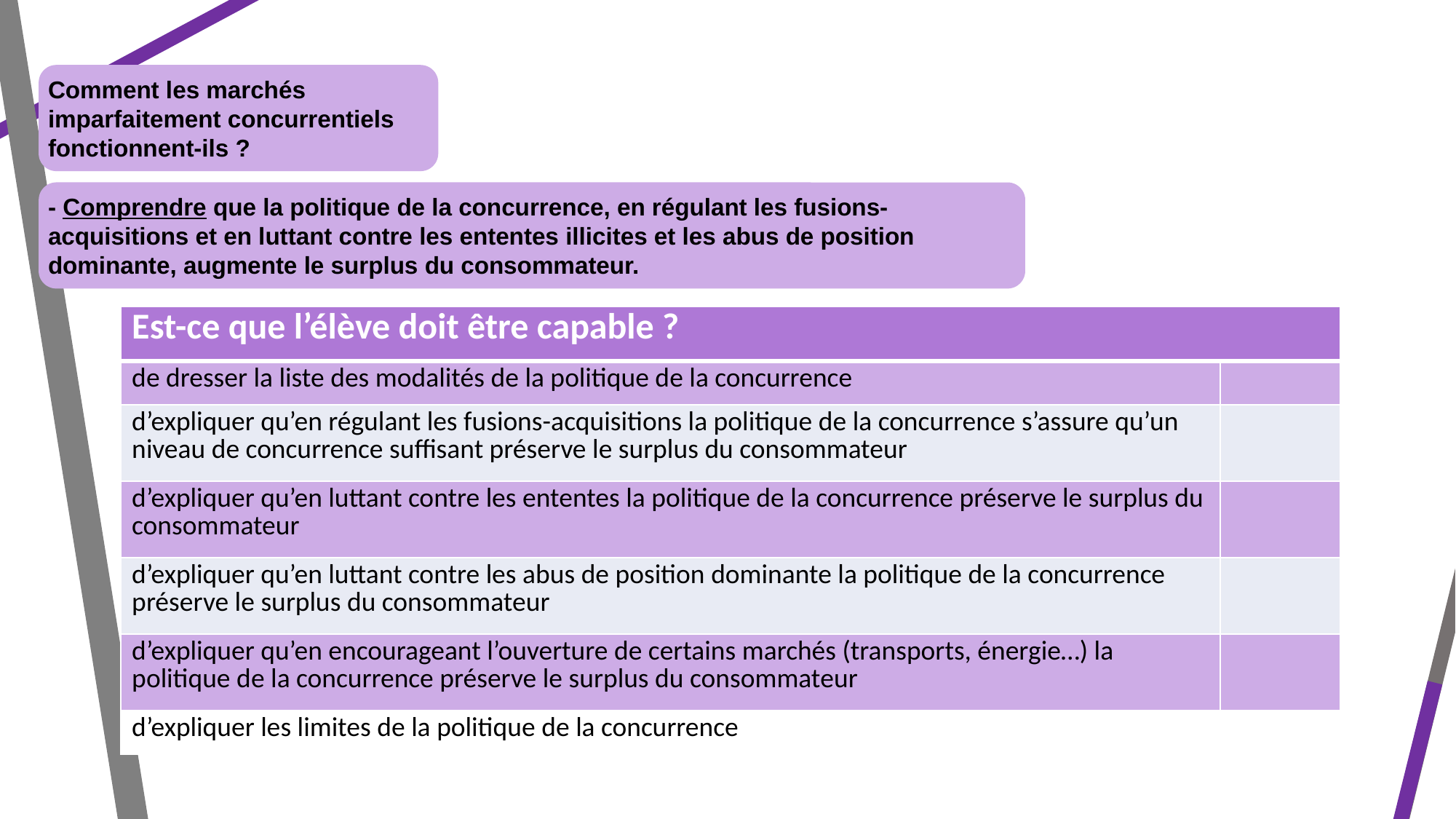

Comment les marchés imparfaitement concurrentiels fonctionnent-ils ?
- Comprendre que la politique de la concurrence, en régulant les fusions-acquisitions et en luttant contre les ententes illicites et les abus de position dominante, augmente le surplus du consommateur.
| Est-ce que l’élève doit être capable ? |  |
| --- | --- |
| de dresser la liste des modalités de la politique de la concurrence |  |
| d’expliquer qu’en régulant les fusions-acquisitions la politique de la concurrence s’assure qu’un niveau de concurrence suffisant préserve le surplus du consommateur |  |
| d’expliquer qu’en luttant contre les ententes la politique de la concurrence préserve le surplus du consommateur |  |
| d’expliquer qu’en luttant contre les abus de position dominante la politique de la concurrence préserve le surplus du consommateur |  |
| d’expliquer qu’en encourageant l’ouverture de certains marchés (transports, énergie…) la politique de la concurrence préserve le surplus du consommateur |  |
| d’expliquer les limites de la politique de la concurrence |  |